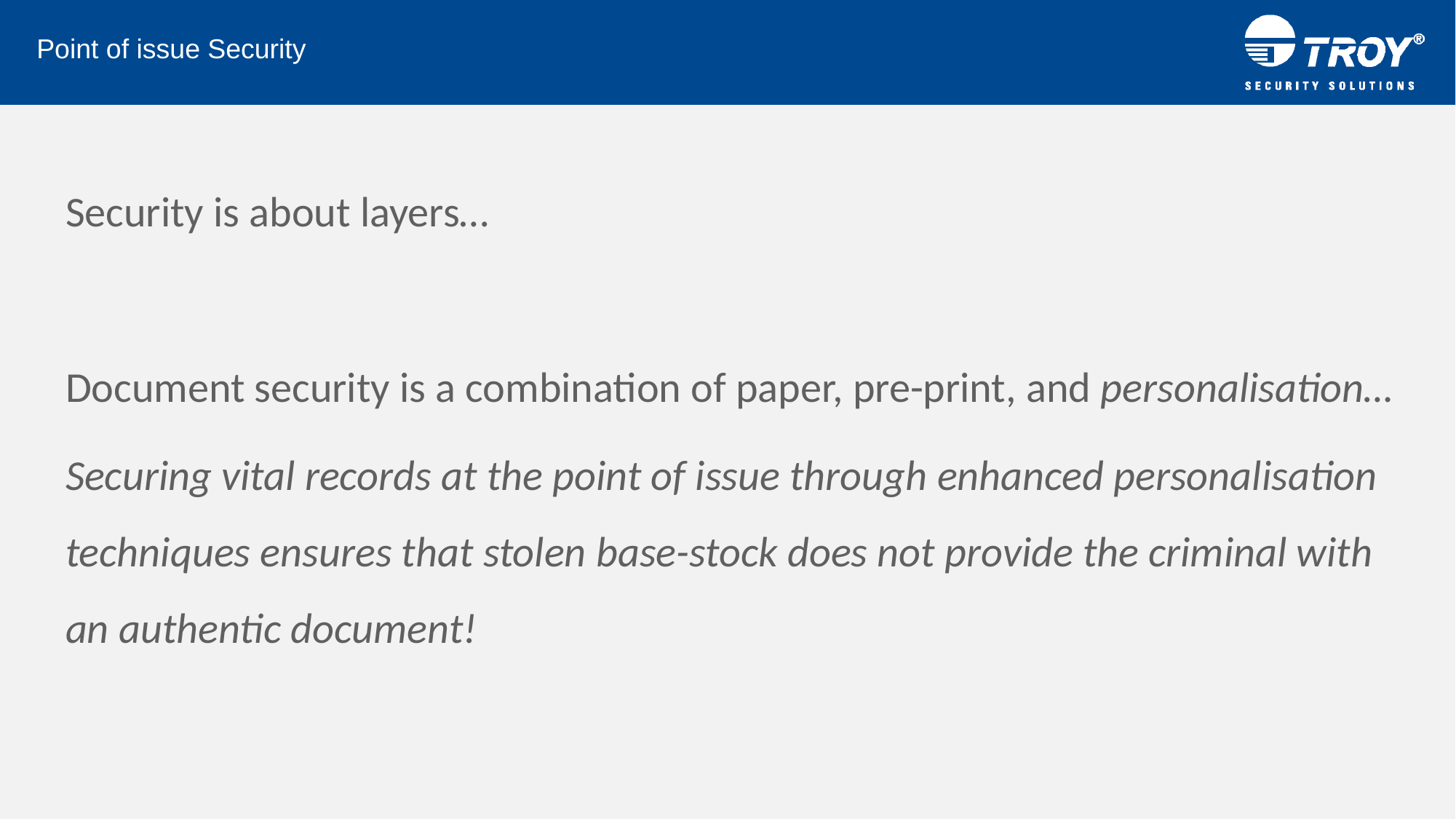

# Point of issue Security
Security is about layers…

Document security is a combination of paper, pre-print, and personalisation…
Securing vital records at the point of issue through enhanced personalisation techniques ensures that stolen base-stock does not provide the criminal with an authentic document!